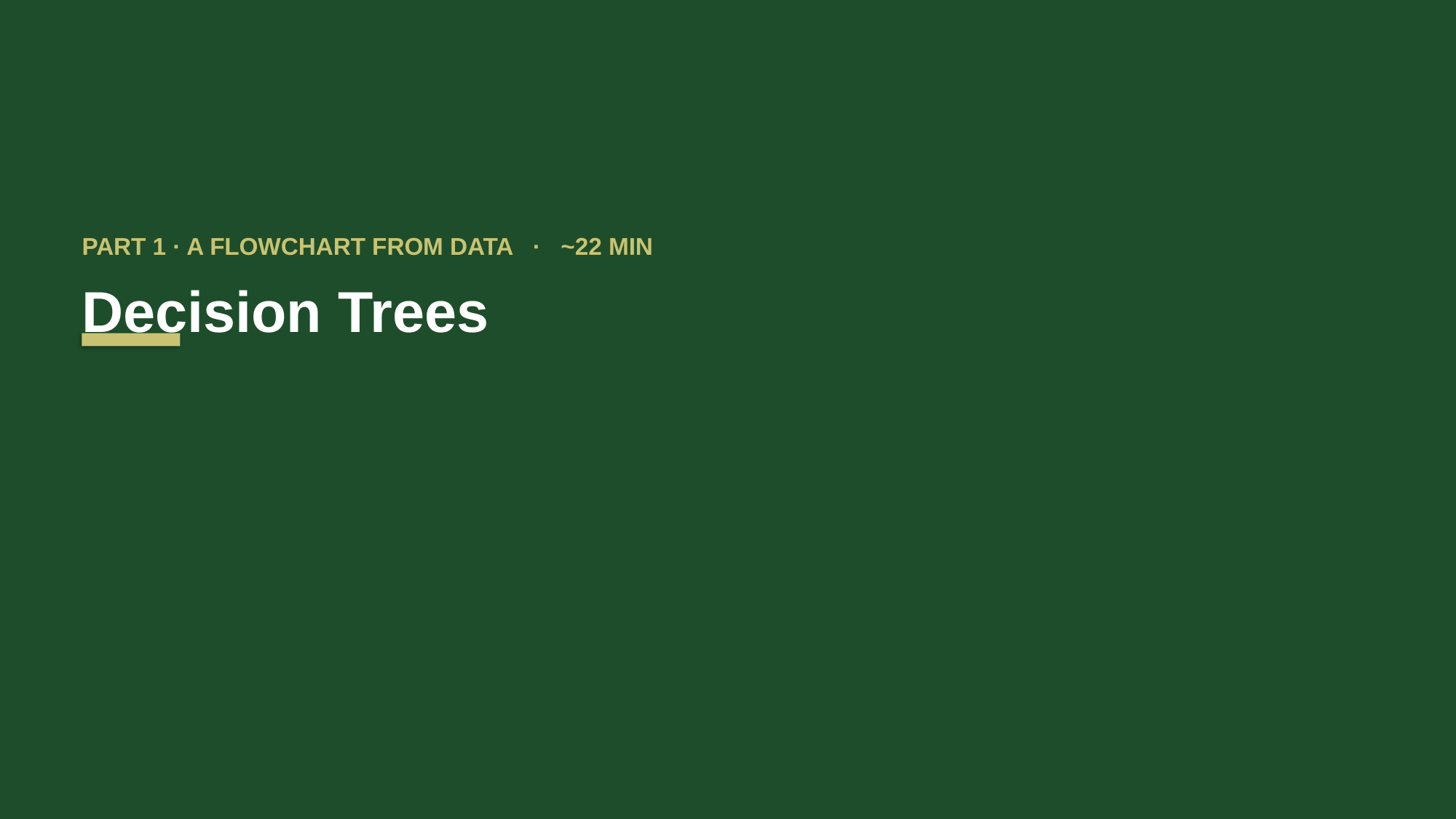

PART 1 · A FLOWCHART FROM DATA   ·   ~22 MIN
Decision Trees